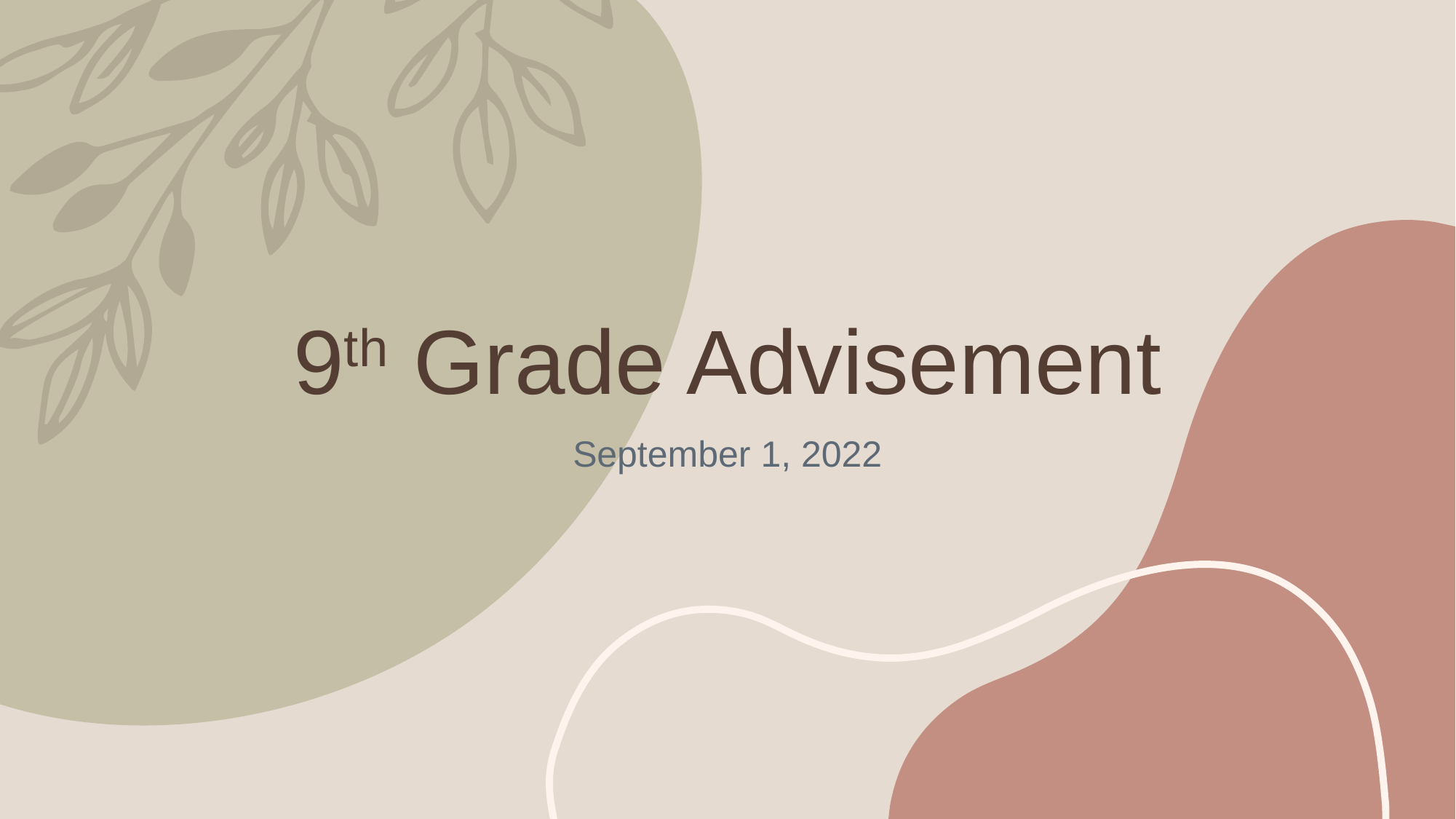

# 9th Grade Advisement
September 1, 2022